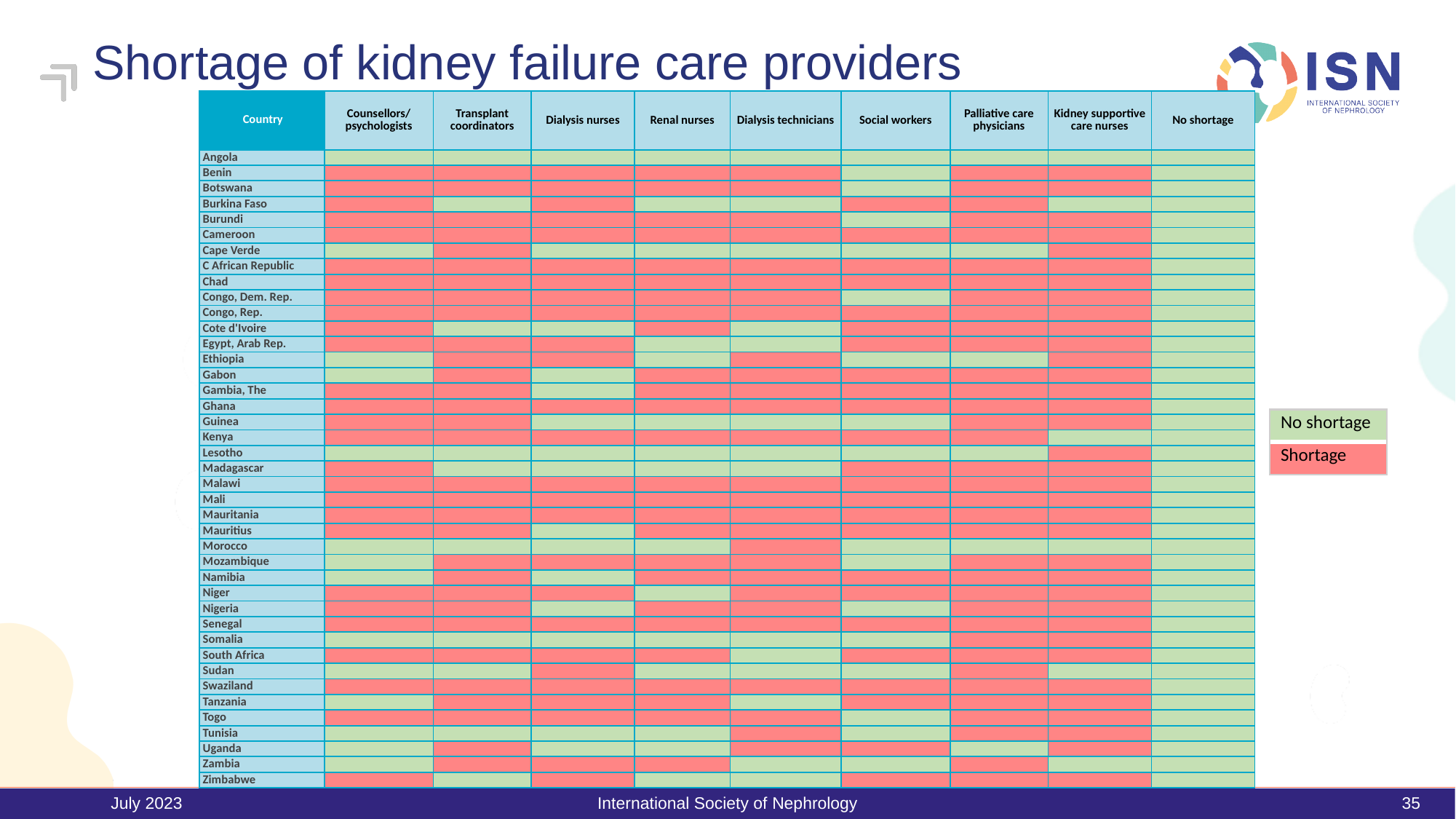

Shortage of kidney failure care providers
| Country | Counsellors/ psychologists | Transplant coordinators | Dialysis nurses | Renal nurses | Dialysis technicians | Social workers | Palliative care physicians | Kidney supportive care nurses | No shortage |
| --- | --- | --- | --- | --- | --- | --- | --- | --- | --- |
| Angola |  |  |  |  |  |  |  |  |  |
| Benin |  |  |  |  |  |  |  |  |  |
| Botswana |  |  |  |  |  |  |  |  |  |
| Burkina Faso |  |  |  |  |  |  |  |  |  |
| Burundi |  |  |  |  |  |  |  |  |  |
| Cameroon |  |  |  |  |  |  |  |  |  |
| Cape Verde |  |  |  |  |  |  |  |  |  |
| C African Republic |  |  |  |  |  |  |  |  |  |
| Chad |  |  |  |  |  |  |  |  |  |
| Congo, Dem. Rep. |  |  |  |  |  |  |  |  |  |
| Congo, Rep. |  |  |  |  |  |  |  |  |  |
| Cote d'Ivoire |  |  |  |  |  |  |  |  |  |
| Egypt, Arab Rep. |  |  |  |  |  |  |  |  |  |
| Ethiopia |  |  |  |  |  |  |  |  |  |
| Gabon |  |  |  |  |  |  |  |  |  |
| Gambia, The |  |  |  |  |  |  |  |  |  |
| Ghana |  |  |  |  |  |  |  |  |  |
| Guinea |  |  |  |  |  |  |  |  |  |
| Kenya |  |  |  |  |  |  |  |  |  |
| Lesotho |  |  |  |  |  |  |  |  |  |
| Madagascar |  |  |  |  |  |  |  |  |  |
| Malawi |  |  |  |  |  |  |  |  |  |
| Mali |  |  |  |  |  |  |  |  |  |
| Mauritania |  |  |  |  |  |  |  |  |  |
| Mauritius |  |  |  |  |  |  |  |  |  |
| Morocco |  |  |  |  |  |  |  |  |  |
| Mozambique |  |  |  |  |  |  |  |  |  |
| Namibia |  |  |  |  |  |  |  |  |  |
| Niger |  |  |  |  |  |  |  |  |  |
| Nigeria |  |  |  |  |  |  |  |  |  |
| Senegal |  |  |  |  |  |  |  |  |  |
| Somalia |  |  |  |  |  |  |  |  |  |
| South Africa |  |  |  |  |  |  |  |  |  |
| Sudan |  |  |  |  |  |  |  |  |  |
| Swaziland |  |  |  |  |  |  |  |  |  |
| Tanzania |  |  |  |  |  |  |  |  |  |
| Togo |  |  |  |  |  |  |  |  |  |
| Tunisia |  |  |  |  |  |  |  |  |  |
| Uganda |  |  |  |  |  |  |  |  |  |
| Zambia |  |  |  |  |  |  |  |  |  |
| Zimbabwe |  |  |  |  |  |  |  |  |  |
| No shortage |
| --- |
| Shortage |

July 2023
International Society of Nephrology
35